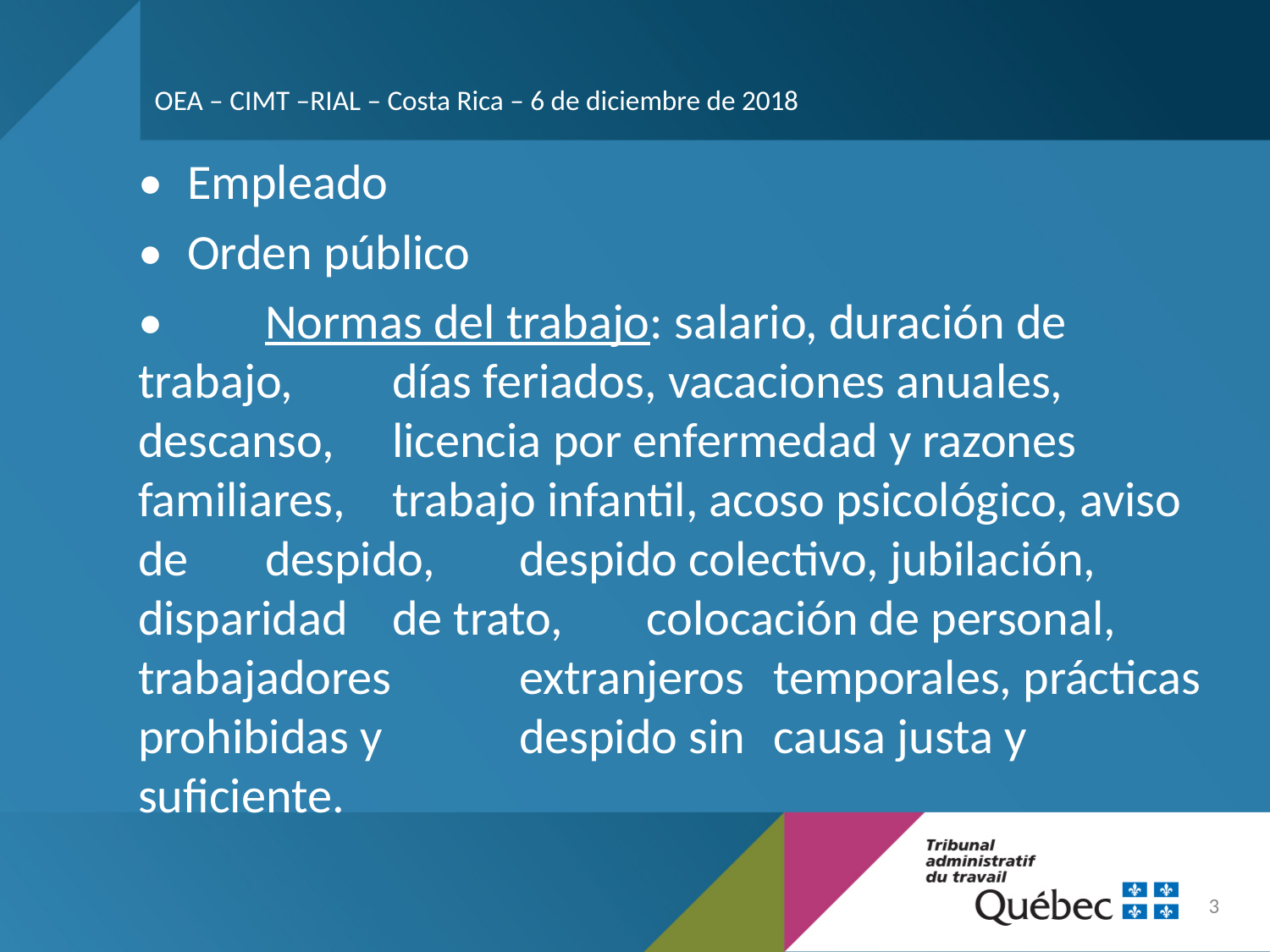

OEA – CIMT –RIAL – Costa Rica – 6 de diciembre de 2018
•	Empleado
•	Orden público
•	Normas del trabajo: salario, duración de trabajo, 	días feriados, vacaciones anuales, descanso, 	licencia por enfermedad y razones familiares, 	trabajo infantil, acoso psicológico, aviso de 	despido, 	despido colectivo, jubilación, disparidad 	de trato, 	colocación de personal, trabajadores 	extranjeros	temporales, prácticas prohibidas y 	despido sin	causa justa y suficiente.

3